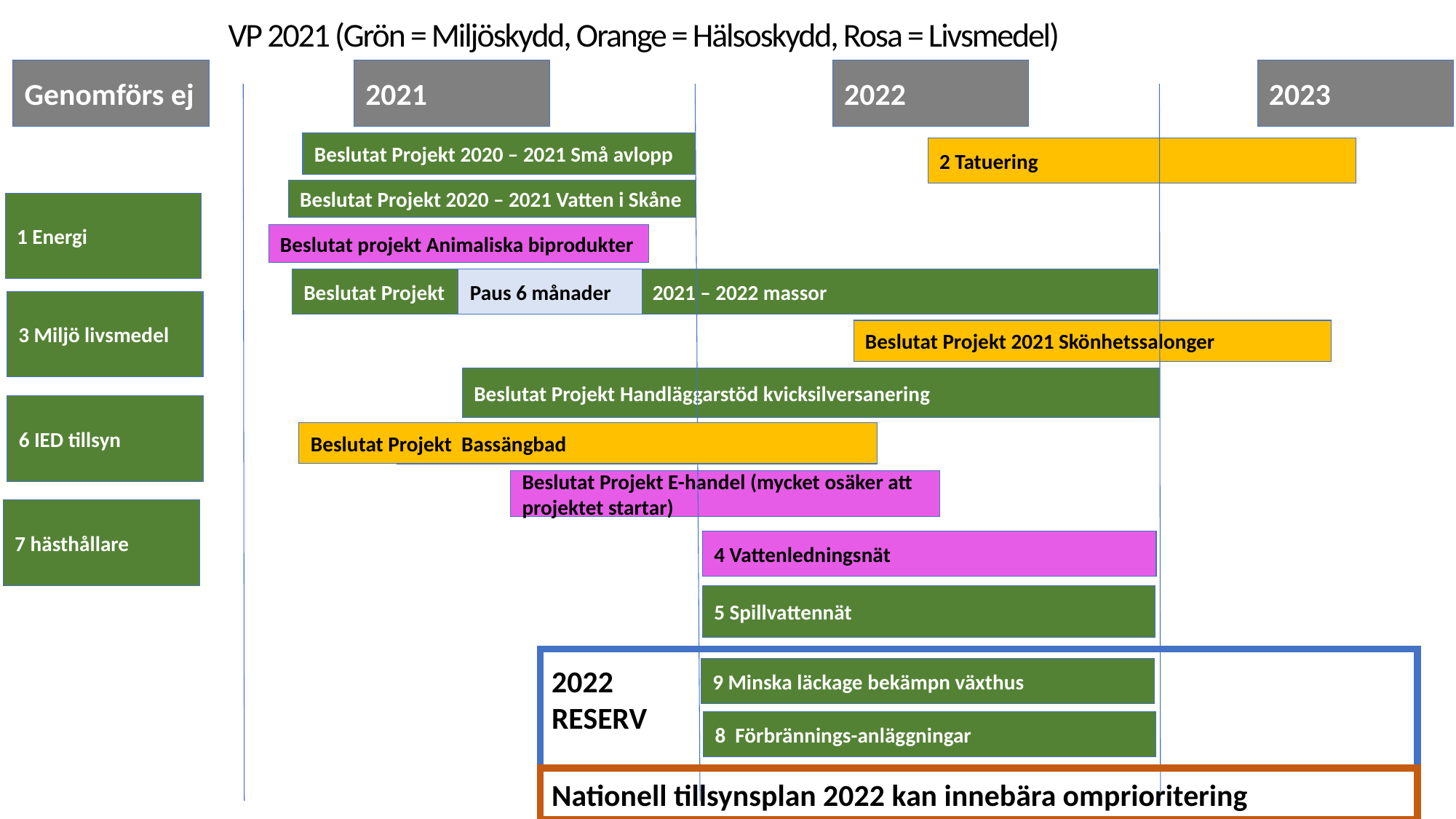

# VP 2021 (Grön = Miljöskydd, Orange = Hälsoskydd, Rosa = Livsmedel)

Genomförs ej

2021

2022

2023

Beslutat Projekt 2020 – 2021 Små avlopp

2 Tatuering

Beslutat Projekt 2020 – 2021 Vatten i Skåne

1 Energi

Beslutat projekt Animaliska biprodukter

Paus 6 månader

Beslutat Projekt                                            2021 – 2022 massor

3 Miljö livsmedel

Beslutat Projekt 2021 Skönhetssalonger

Beslutat Projekt Handläggarstöd kvicksilversanering

6 IED tillsyn

Beslutat Projekt  Bassängbad

Beslutat Projekt  Bassängbad

Beslutat Projekt E-handel (mycket osäker att projektet startar)

7 hästhållare

4 Vattenledningsnät

5 Spillvattennät

2022
RESERV

9 Minska läckage bekämpn växthus

8  Förbrännings-anläggningar

Nationell tillsynsplan 2022 kan innebära omprioritering